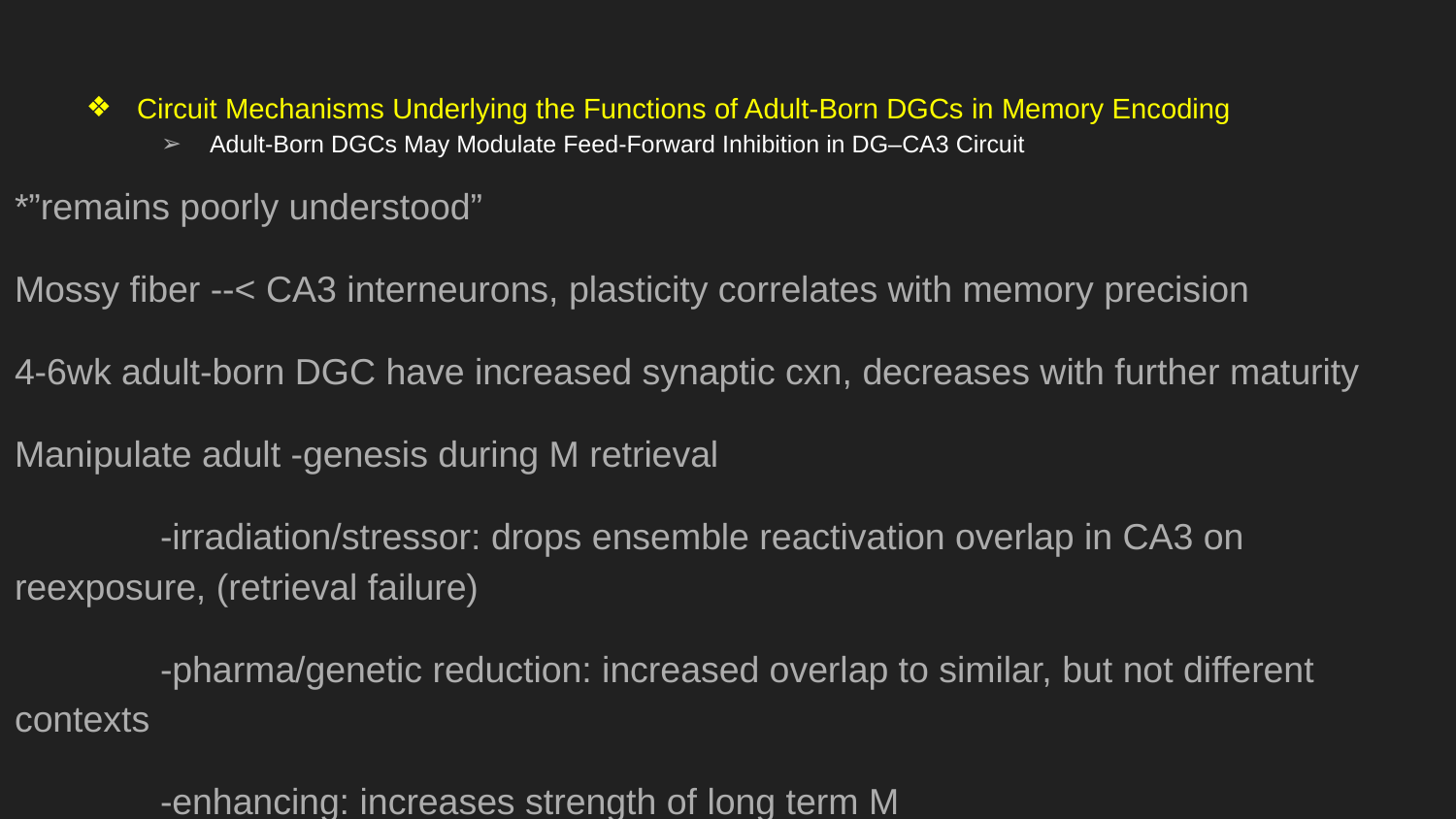

# Circuit Mechanisms Underlying the Functions of Adult-Born DGCs in Memory Encoding
Adult-Born DGCs May Modulate Feed-Forward Inhibition in DG–CA3 Circuit
*”remains poorly understood”
Mossy fiber --< CA3 interneurons, plasticity correlates with memory precision
4-6wk adult-born DGC have increased synaptic cxn, decreases with further maturity
Manipulate adult -genesis during M retrieval
	-irradiation/stressor: drops ensemble reactivation overlap in CA3 on reexposure, (retrieval failure)
	-pharma/genetic reduction: increased overlap to similar, but not different contexts
	-enhancing: increases strength of long term M